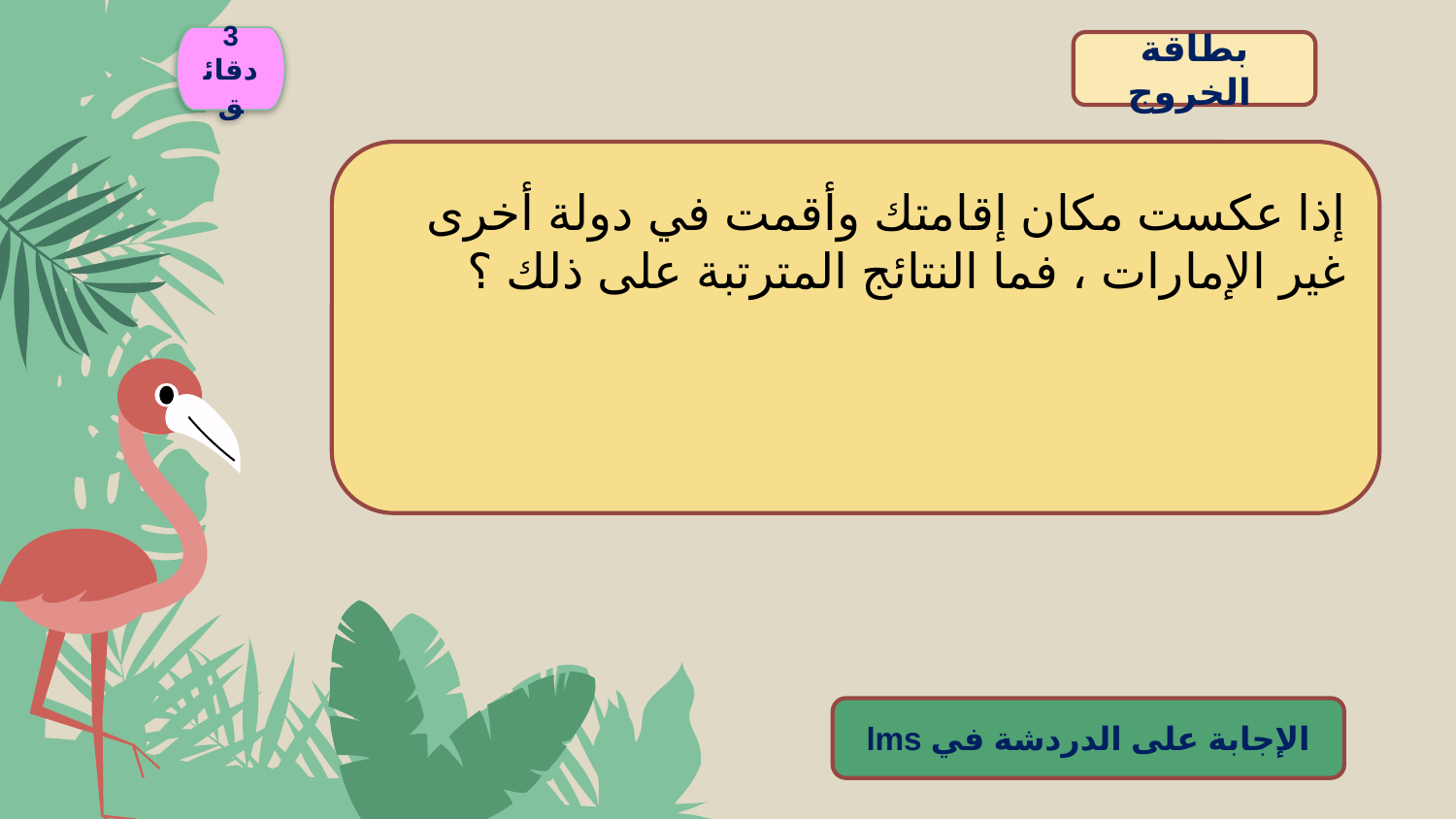

3 دقائق
بطاقة الخروج
إذا عكست مكان إقامتك وأقمت في دولة أخرى غير الإمارات ، فما النتائج المترتبة على ذلك ؟

الإجابة على الدردشة في lms